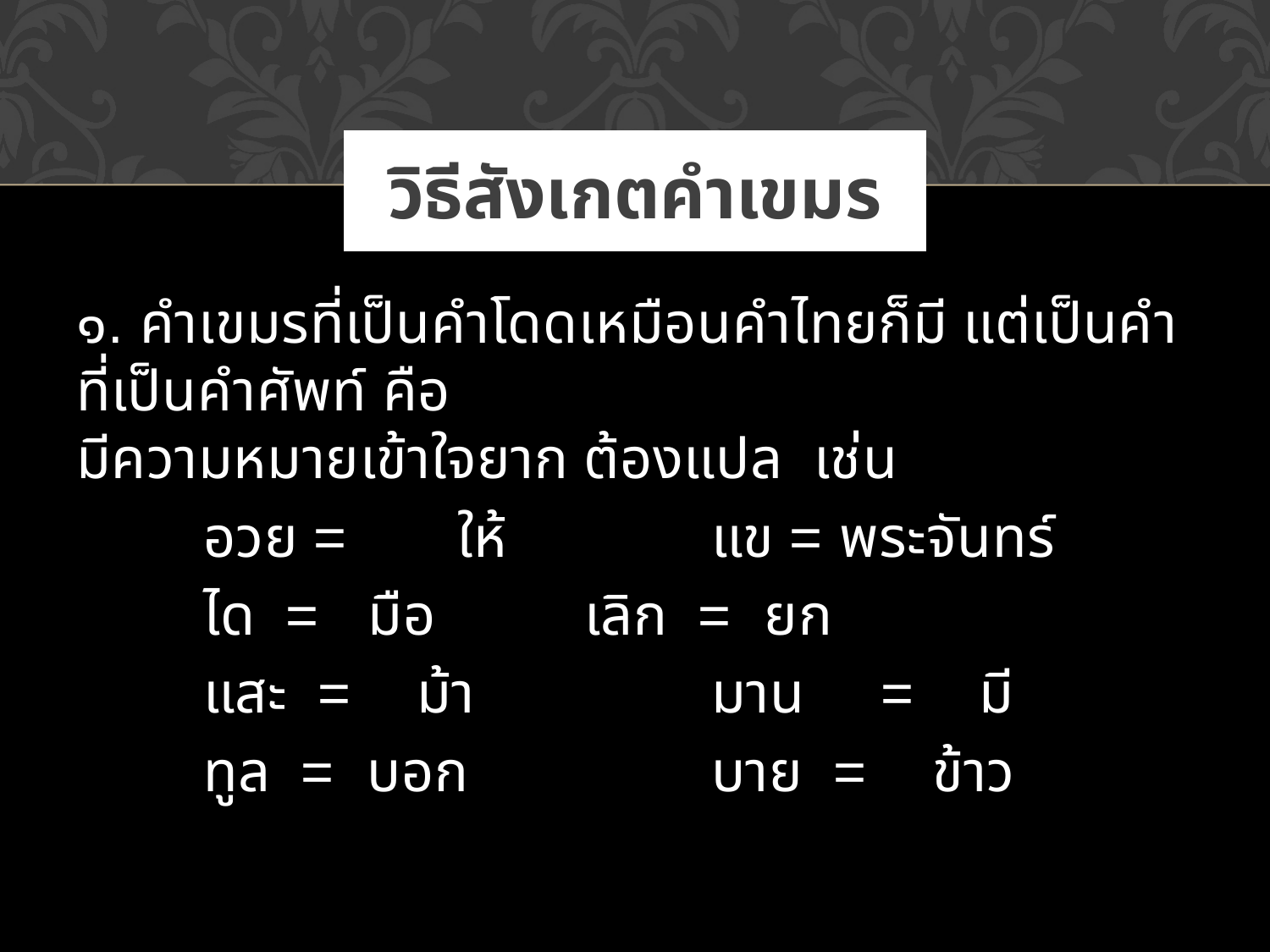

# วิธีสังเกตคำเขมร
๑. คำเขมรที่เป็นคำโดดเหมือนคำไทยก็มี แต่เป็นคำที่เป็นคำศัพท์ คือ 
มีความหมายเข้าใจยาก ต้องแปล  เช่น
	อวย =	ให้		แข = พระจันทร์
	ได  =   มือ	      	เลิก  =  ยก
	แสะ  =    ม้า		มาน     =    มี
	ทูล  =  บอก		บาย  =    ข้าว